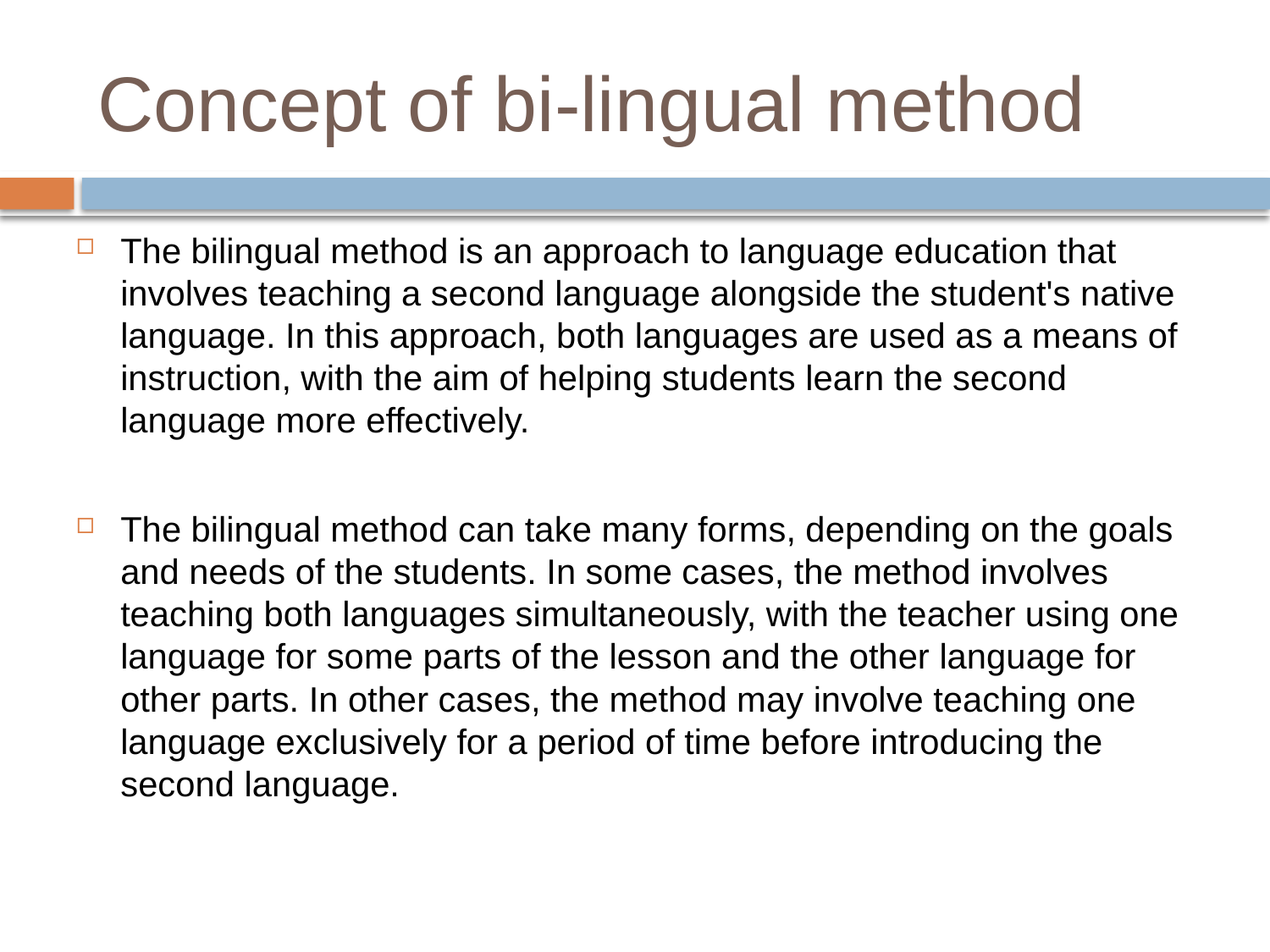

# Concept of bi-lingual method
The bilingual method is an approach to language education that involves teaching a second language alongside the student's native language. In this approach, both languages are used as a means of instruction, with the aim of helping students learn the second language more effectively.

The bilingual method can take many forms, depending on the goals and needs of the students. In some cases, the method involves teaching both languages simultaneously, with the teacher using one language for some parts of the lesson and the other language for other parts. In other cases, the method may involve teaching one language exclusively for a period of time before introducing the second language.